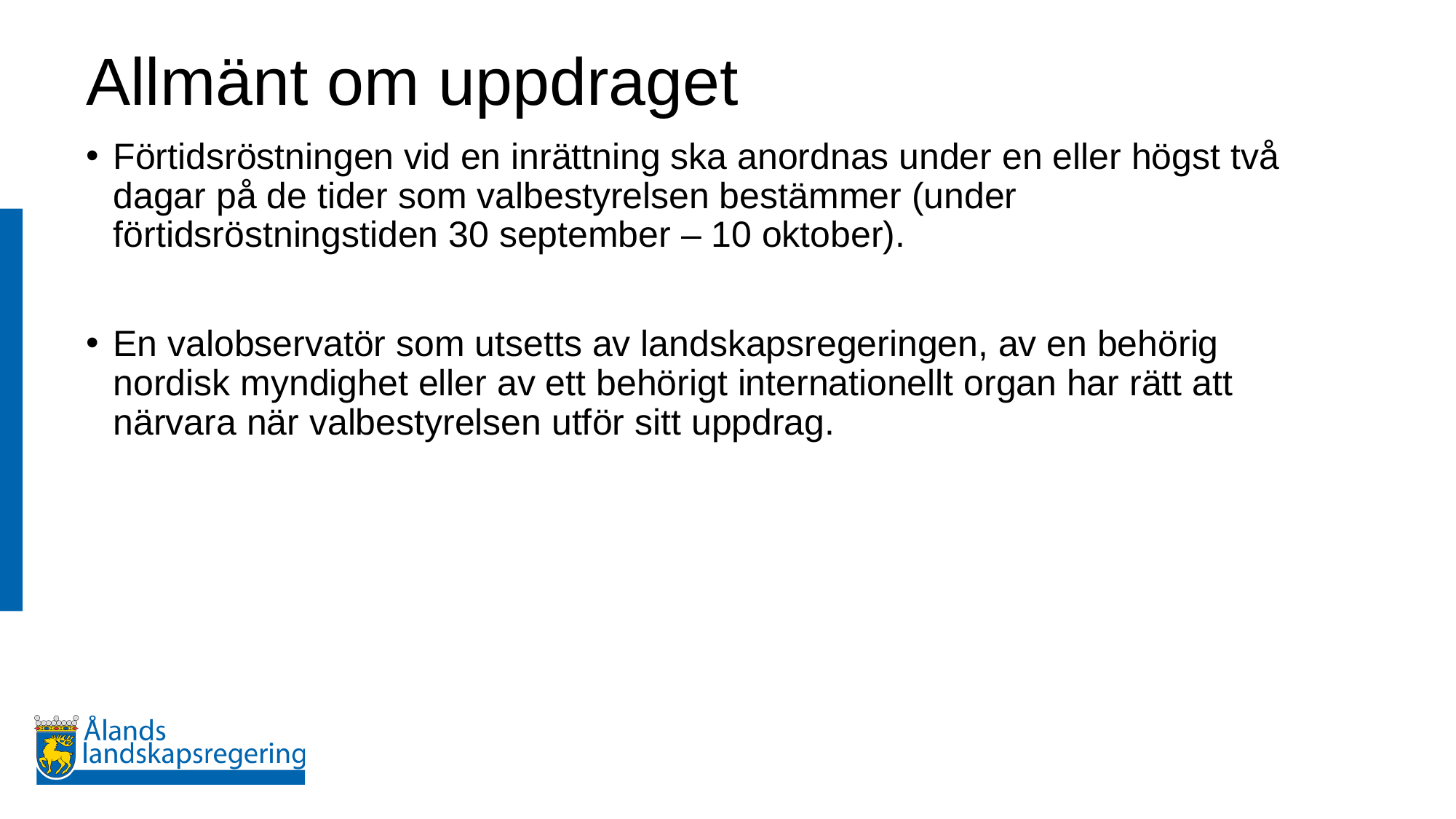

# Allmänt om uppdraget
Förtidsröstningen vid en inrättning ska anordnas under en eller högst två dagar på de tider som valbestyrelsen bestämmer (under förtidsröstningstiden 30 september – 10 oktober).

En valobservatör som utsetts av landskapsregeringen, av en behörig nordisk myndighet eller av ett behörigt internationellt organ har rätt att närvara när valbestyrelsen utför sitt uppdrag.